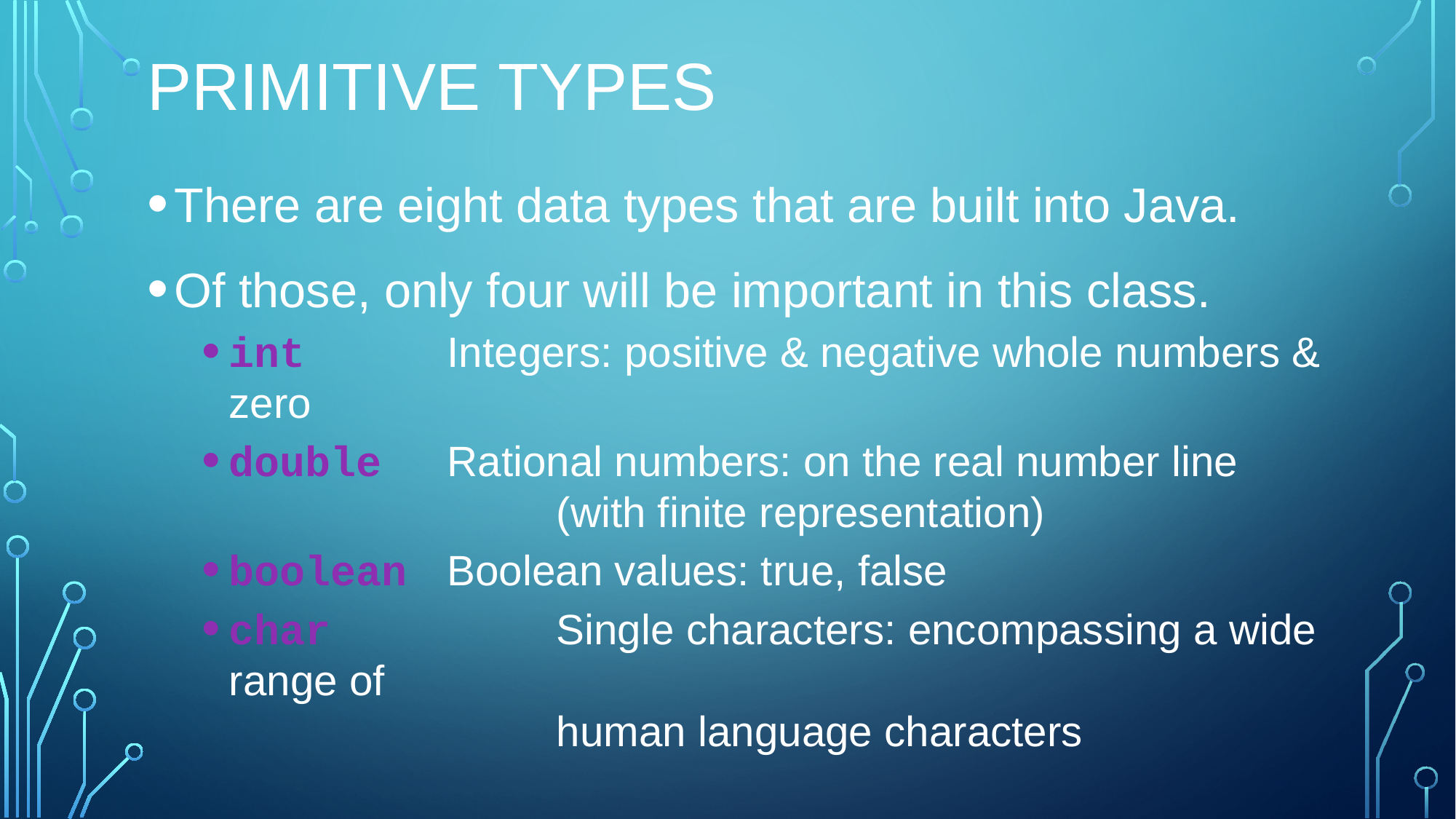

# Primitive types
There are eight data types that are built into Java.
Of those, only four will be important in this class.
int 		Integers: positive & negative whole numbers & zero
double 	Rational numbers: on the real number line
			(with finite representation)
boolean 	Boolean values: true, false
char 		Single characters: encompassing a wide range of
			human language characters